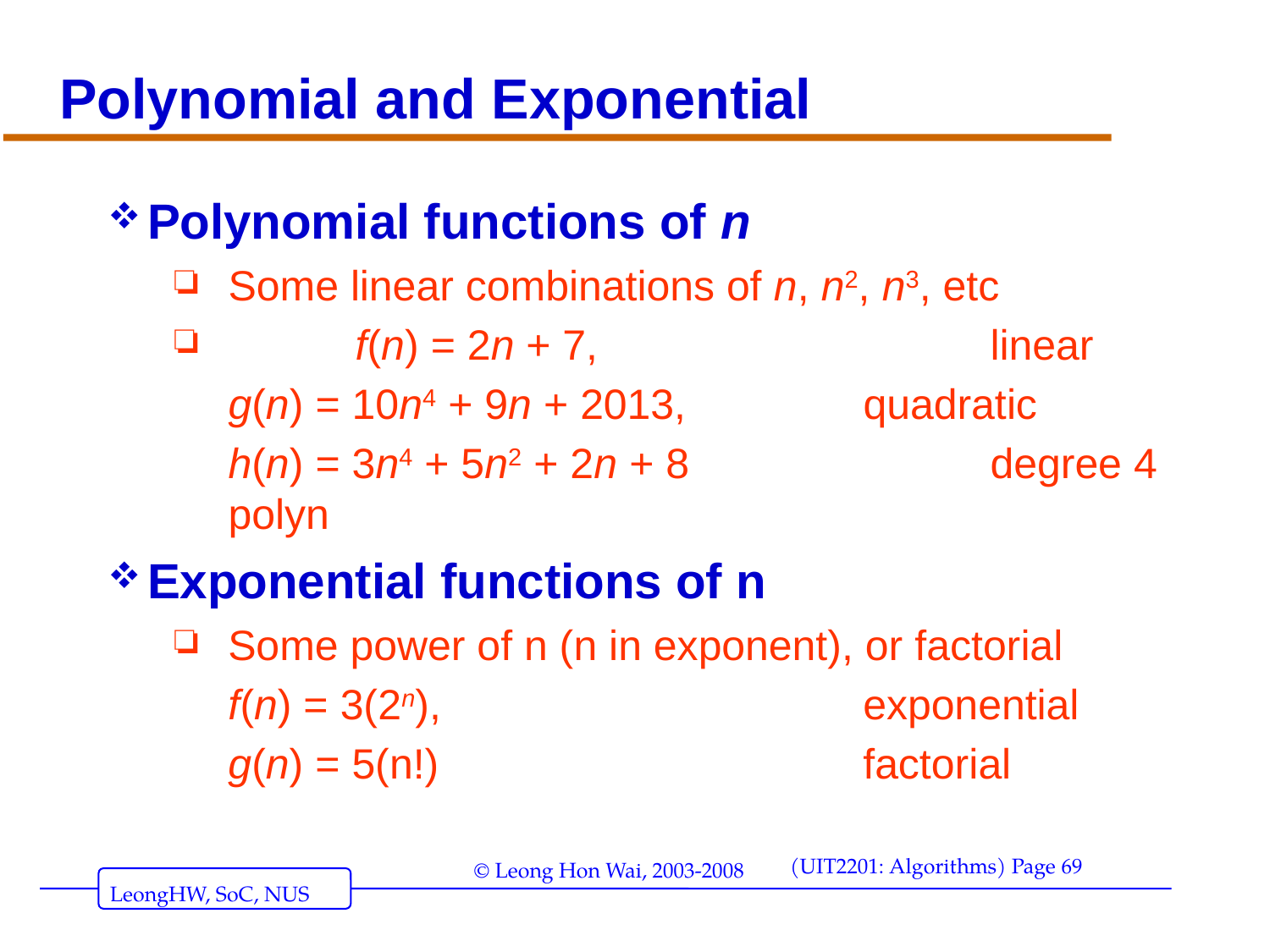

# Polynomial and Exponential
Polynomial functions of n
Some linear combinations of n, n2, n3, etc
	f(n) = 2n + 7,   			linear
 	g(n) = 10n4 + 9n + 2013,   		quadratic
	h(n) = 3n4 + 5n2 + 2n + 8    		degree 4 polyn
Exponential functions of n
Some power of n (n in exponent), or factorial
	f(n) = 3(2n),   				exponential
 	g(n) = 5(n!) 				factorial